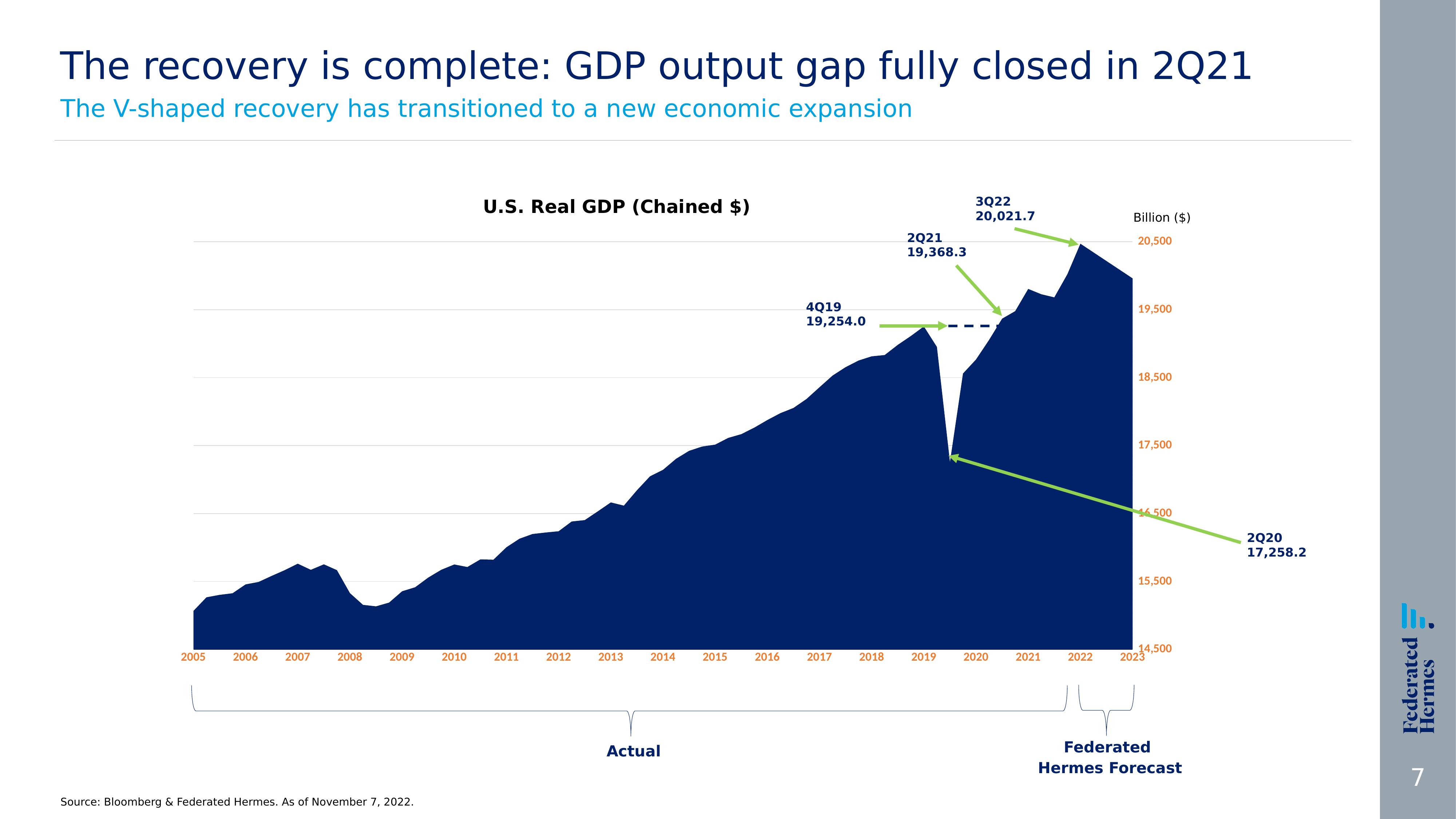

# The recovery is complete: GDP output gap fully closed in 2Q21
The V-shaped recovery has transitioned to a new economic expansion
3Q22
20,021.7
U.S. Real GDP (Chained $)
Billion ($)

### Chart

| Category | Last Price |  |
|---|---|---|
| 45291 | 19961.5 | 19961.5 |
| 44926 | 20471.5 | 20471.5 |
| 44834 | 20021.7 | None |
| 44742 | 19681.7 | None |
| 44651 | 19727.9 | None |
| 44561 | 19806.0 | None |
| 44469 | 19478.9 | None |
| 44377 | 19368.3 | None |
| 44286 | 19055.7 | None |
| 44196 | 18767.8 | None |
| 44104 | 18560.8 | None |
| 44012 | 17258.2 | None |
| 43921 | 18952.0 | None |
| 43830 | 19254.0 | None |
| 43738 | 19112.7 | None |
| 43646 | 18982.5 | None |
| 43555 | 18833.2 | None |
| 43465 | 18813.9 | None |
| 43373 | 18752.4 | None |
| 43281 | 18654.4 | None |
| 43190 | 18530.5 | None |
| 43100 | 18359.4 | None |
| 43008 | 18185.6 | None |
| 42916 | 18054.1 | None |
| 42825 | 17977.3 | None |
| 42735 | 17876.2 | None |
| 42643 | 17764.4 | None |
| 42551 | 17668.2 | None |
| 42460 | 17613.3 | None |
| 42369 | 17514.1 | None |
| 42277 | 17486.0 | None |
| 42185 | 17422.8 | None |
| 42094 | 17305.8 | None |
| 42004 | 17143.0 | None |
| 41912 | 17047.1 | None |
| 41820 | 16841.5 | None |
| 41729 | 16616.5 | None |
| 41639 | 16663.6 | None |
| 41547 | 16531.7 | None |
| 41455 | 16403.2 | None |
| 41364 | 16383.0 | None |
| 41274 | 16239.1 | None |
| 41182 | 16220.7 | None |
| 41090 | 16198.8 | None |
| 40999 | 16129.4 | None |
| 40908 | 16004.1 | None |
| 40816 | 15820.7 | None |
| 40724 | 15825.1 | None |
| 40633 | 15712.8 | None |
| 40543 | 15750.6 | None |
| 40451 | 15672.0 | None |
| 40359 | 15557.3 | None |
| 40268 | 15415.1 | None |
| 40178 | 15356.1 | None |
| 40086 | 15189.2 | None |
| 39994 | 15134.1 | None |
| 39903 | 15155.9 | None |
| 39813 | 15328.0 | None |
| 39721 | 15667.0 | None |
| 39629 | 15752.3 | None |
| 39538 | 15671.4 | None |
| 39447 | 15762.0 | None |
| 39355 | 15666.7 | None |
| 39263 | 15582.1 | None |
| 39172 | 15493.3 | None |
| 39082 | 15456.9 | None |
| 38990 | 15326.4 | None |
| 38898 | 15302.7 | None |
| 38807 | 15267.0 | None |
| 38717 | 15066.6 | None |
2Q21
19,368.3

4Q19
19,254.0
2Q20
17,258.2

Federated
Hermes Forecast
Actual

Source: Bloomberg & Federated Hermes. As of November 7, 2022.